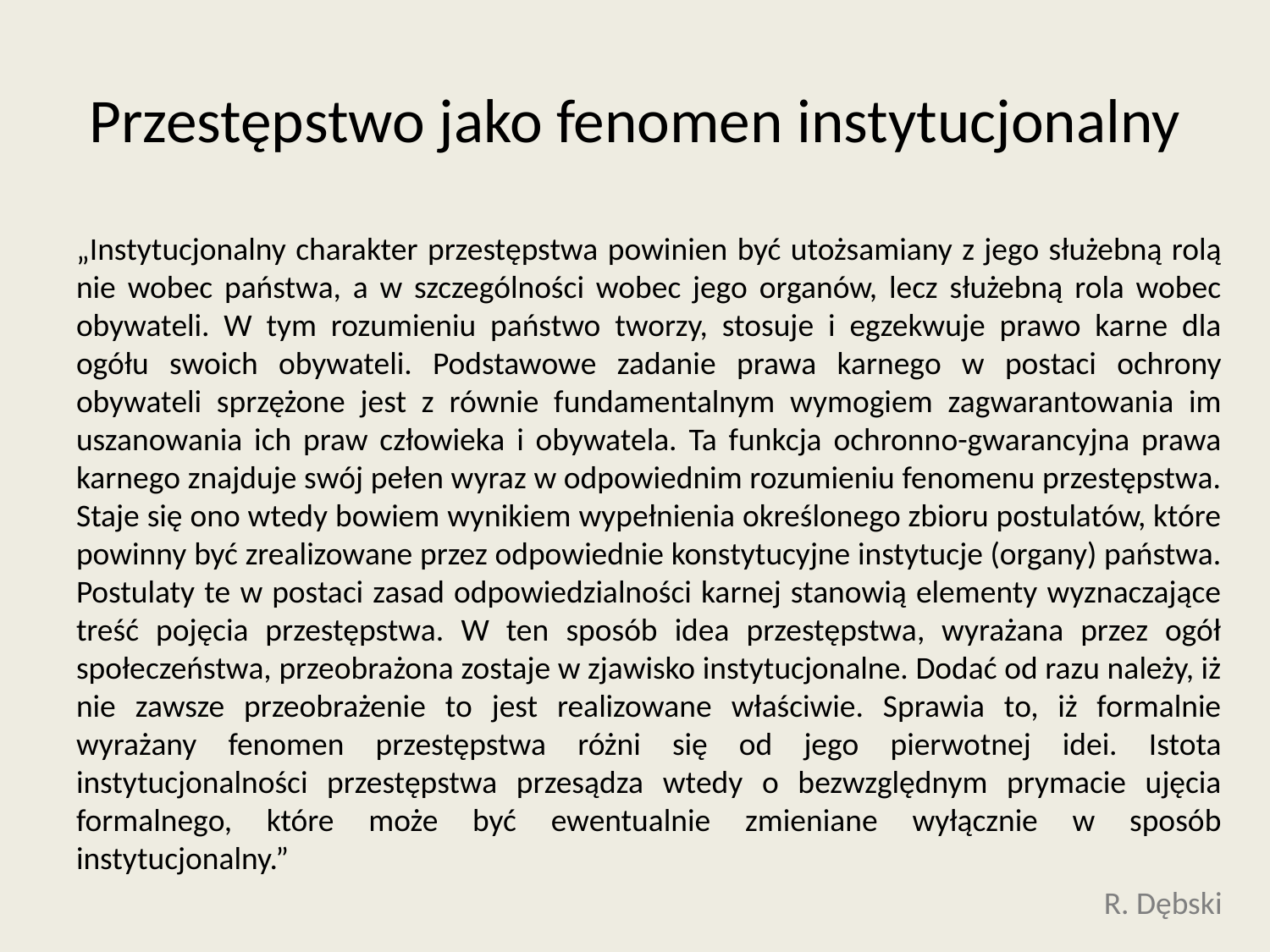

# Przestępstwo jako fenomen instytucjonalny
„Instytucjonalny charakter przestępstwa powinien być utożsamiany z jego służebną rolą nie wobec państwa, a w szczególności wobec jego organów, lecz służebną rola wobec obywateli. W tym rozumieniu państwo tworzy, stosuje i egzekwuje prawo karne dla ogółu swoich obywateli. Podstawowe zadanie prawa karnego w postaci ochrony obywateli sprzężone jest z równie fundamentalnym wymogiem zagwarantowania im uszanowania ich praw człowieka i obywatela. Ta funkcja ochronno-gwarancyjna prawa karnego znajduje swój pełen wyraz w odpowiednim rozumieniu fenomenu przestępstwa. Staje się ono wtedy bowiem wynikiem wypełnienia określonego zbioru postulatów, które powinny być zrealizowane przez odpowiednie konstytucyjne instytucje (organy) państwa. Postulaty te w postaci zasad odpowiedzialności karnej stanowią elementy wyznaczające treść pojęcia przestępstwa. W ten sposób idea przestępstwa, wyrażana przez ogół społeczeństwa, przeobrażona zostaje w zjawisko instytucjonalne. Dodać od razu należy, iż nie zawsze przeobrażenie to jest realizowane właściwie. Sprawia to, iż formalnie wyrażany fenomen przestępstwa różni się od jego pierwotnej idei. Istota instytucjonalności przestępstwa przesądza wtedy o bezwzględnym prymacie ujęcia formalnego, które może być ewentualnie zmieniane wyłącznie w sposób instytucjonalny.”
R. Dębski